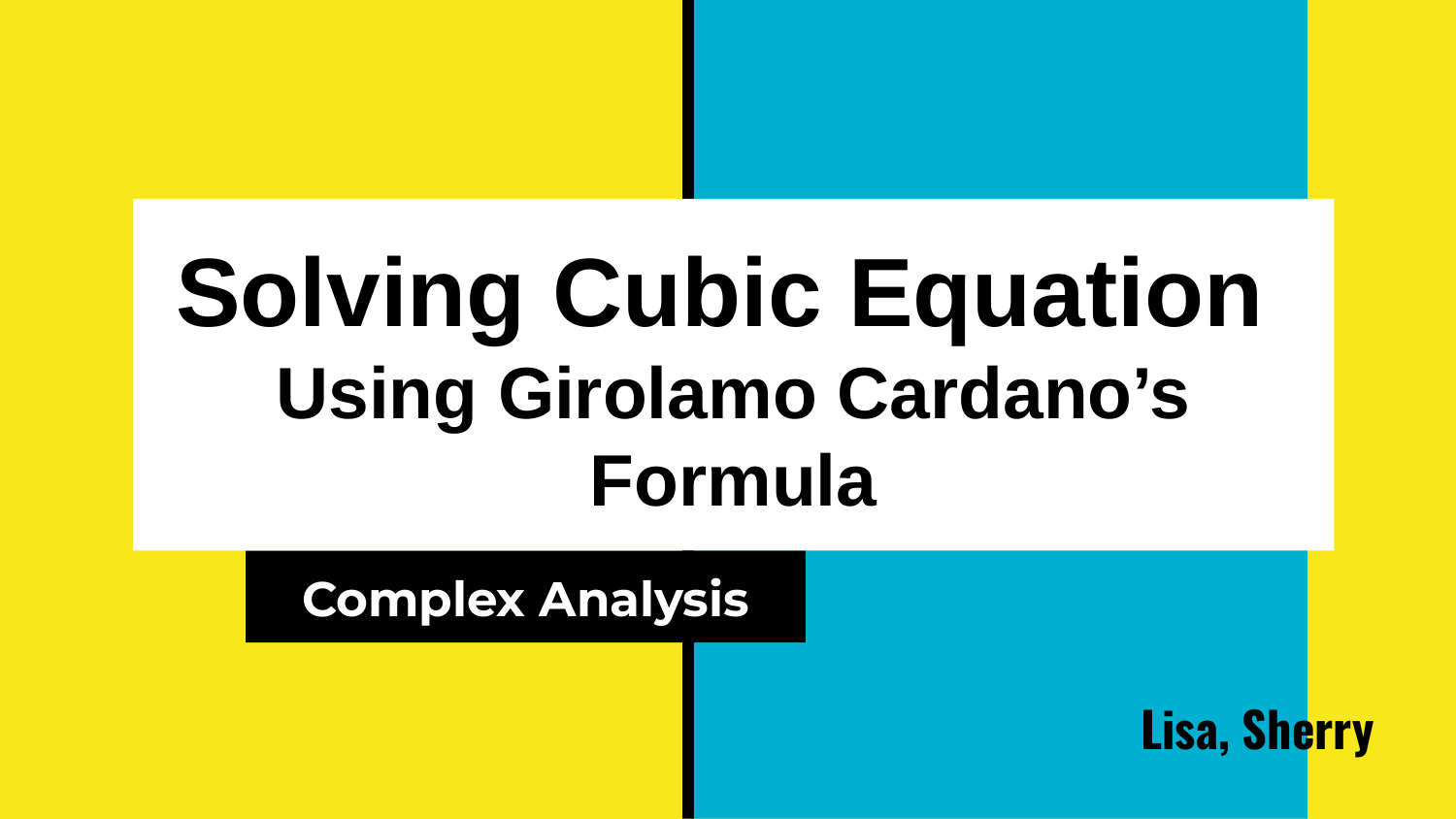

# Solving Cubic Equation
Using Girolamo Cardano’s Formula
Complex Analysis
Lisa, Sherry